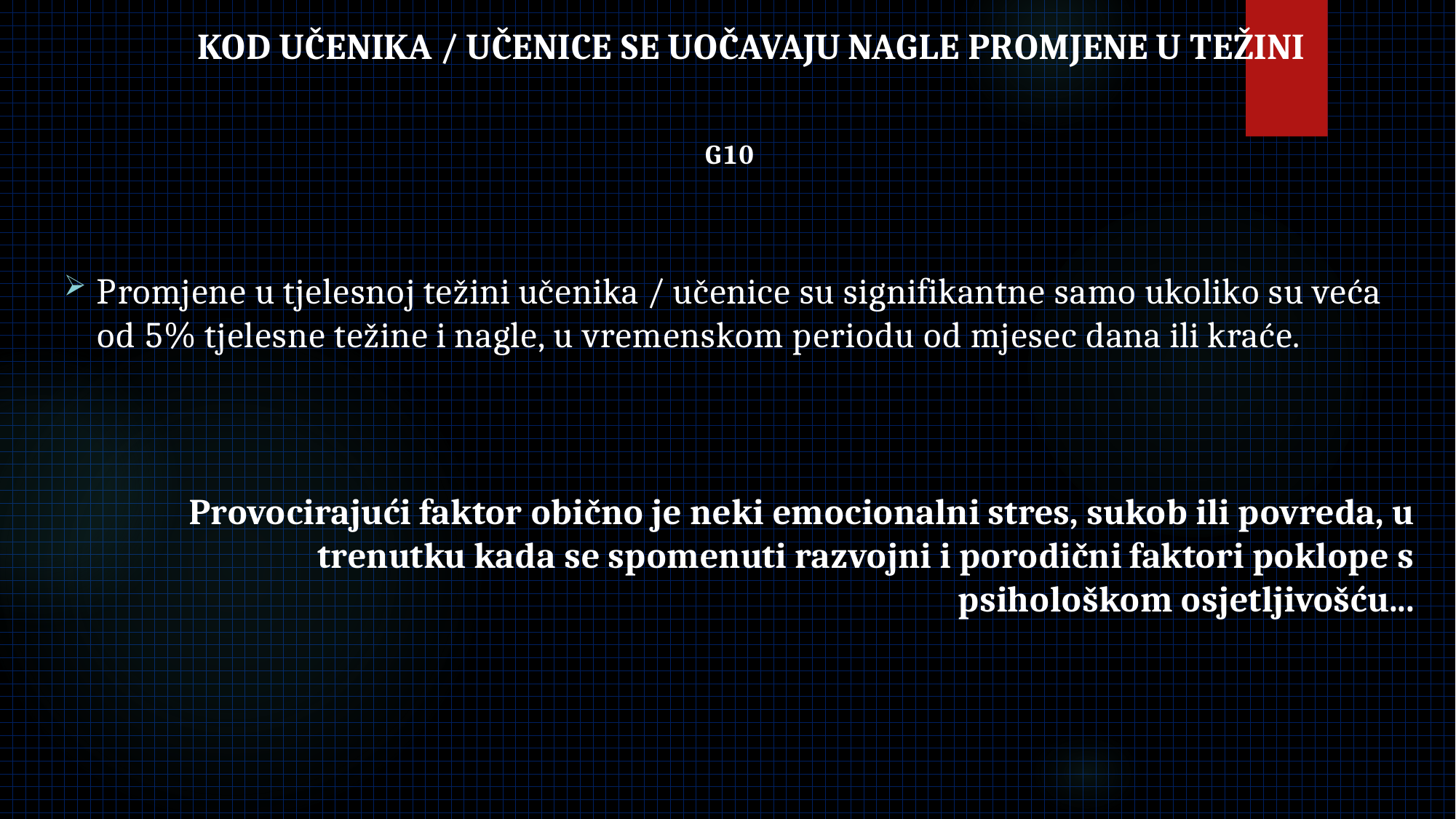

# KOD UČENIKA / UČENICE SE UOČAVAJU NAGLE PROMJENE U TEŽINI
G10
Promjene u tjelesnoj težini učenika / učenice su signifikantne samo ukoliko su veća od 5% tjelesne težine i nagle, u vremenskom periodu od mjesec dana ili kraće.

Provocirajući faktor obično je neki emocionalni stres, sukob ili povreda, u trenutku kada se spomenuti razvojni i porodični faktori poklope s psihološkom osjetljivošću...